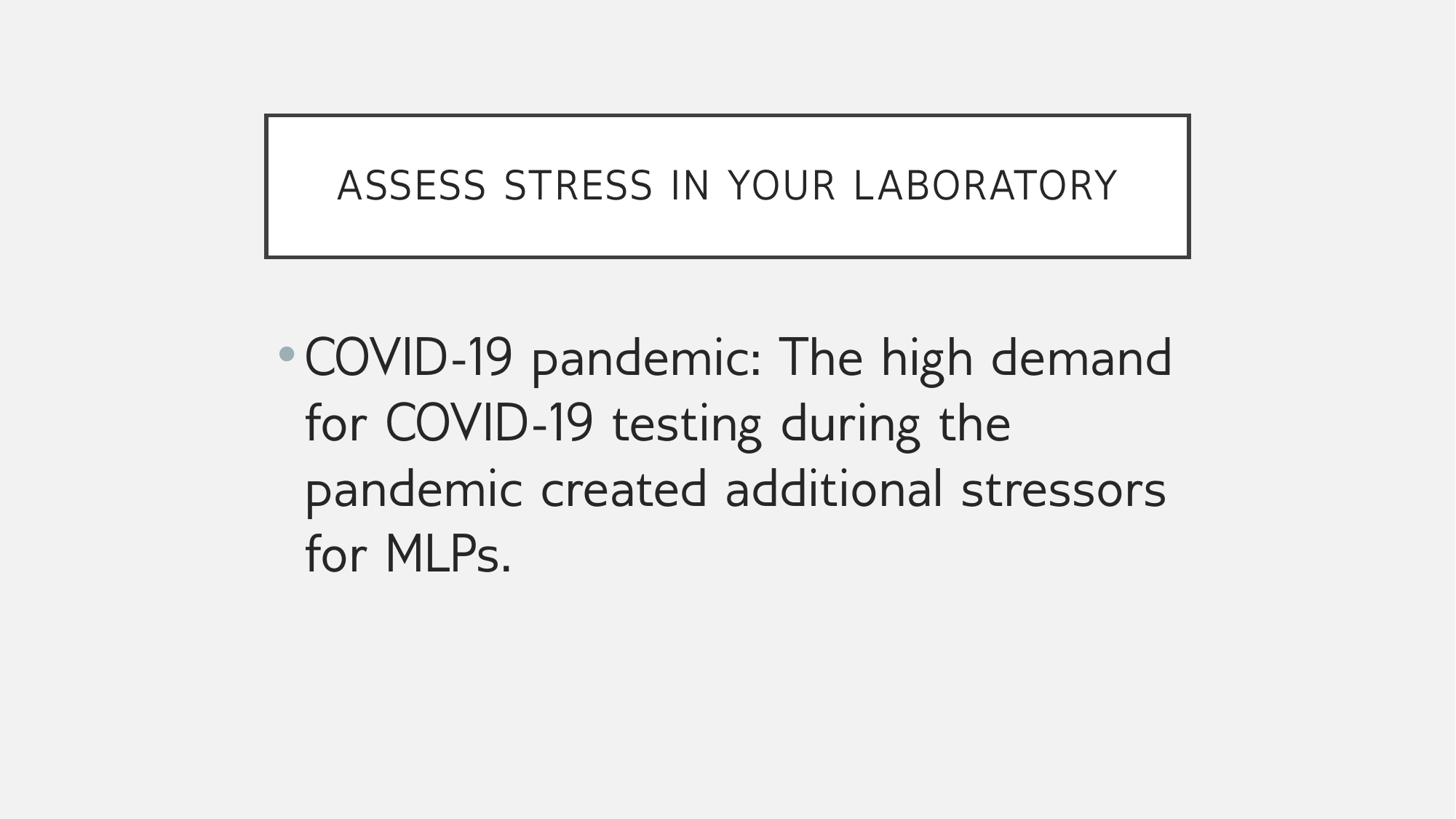

# Assess stress in your laboratory
COVID-19 pandemic: The high demand for COVID-19 testing during the pandemic created additional stressors for MLPs.